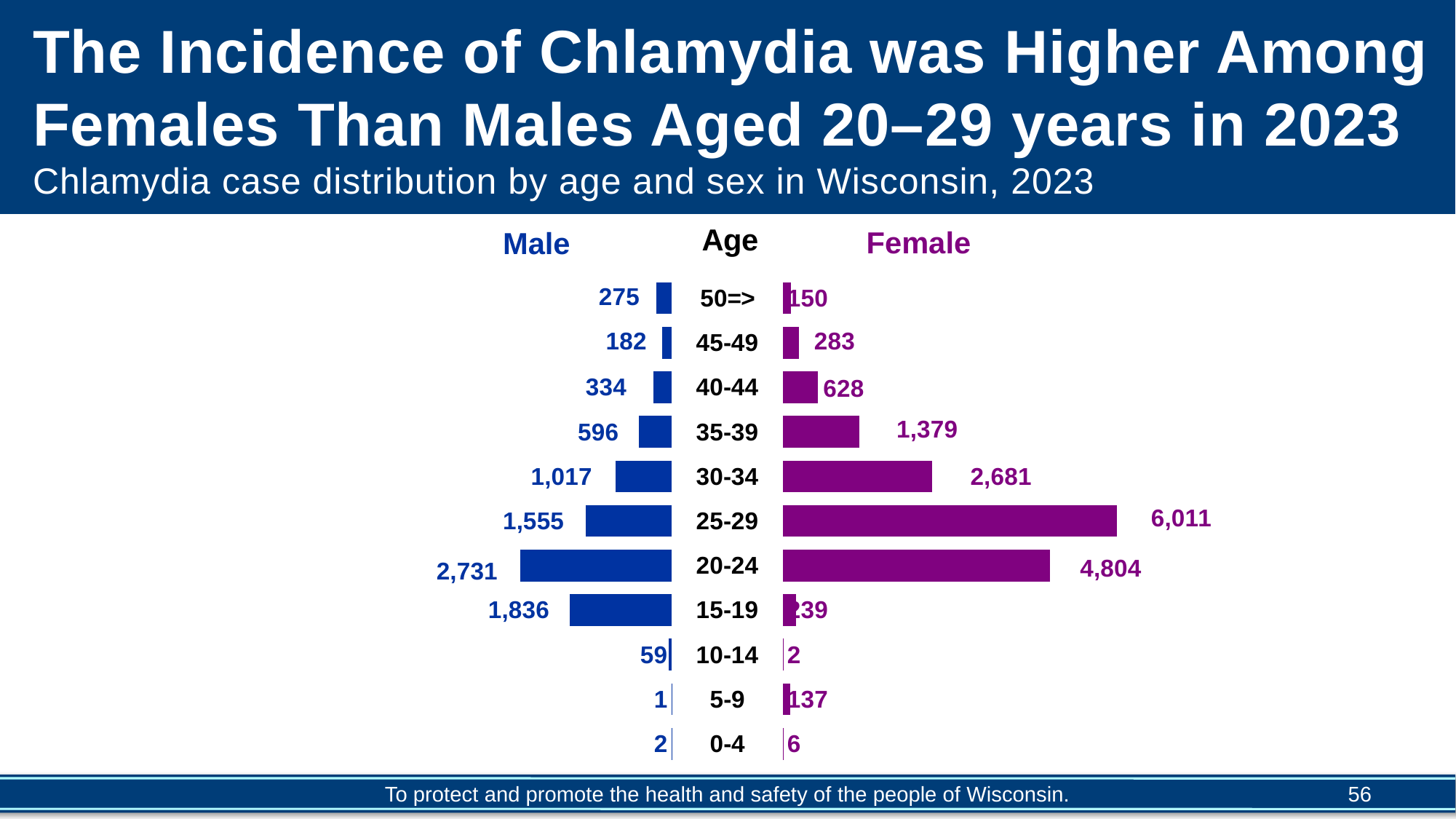

# The Incidence of Chlamydia was Higher Among Females Than Males Aged 20–29 years in 2023 Chlamydia case distribution by age and sex in Wisconsin, 2023

### Chart

| Category | X | Male | Age group | Female | Y |
|---|---|---|---|---|---|
| 0-4 | 6009.0 | 2.0 | 2000.0 | 6.0 | 6005.0 |
| 5-9 | 6010.0 | 1.0 | 2000.0 | 137.0 | 5874.0 |
| 10-14 | 5952.0 | 59.0 | 2000.0 | 2.0 | 6009.0 |
| 15-19 | 4175.0 | 1836.0 | 2000.0 | 239.0 | 5772.0 |
| 20-24 | 3280.0 | 2731.0 | 2000.0 | 4804.0 | 1207.0 |
| 25-29 | 4456.0 | 1555.0 | 2000.0 | 6011.0 | 0.0 |
| 30-34 | 4994.0 | 1017.0 | 2000.0 | 2681.0 | 3330.0 |
| 35-39 | 5415.0 | 596.0 | 2000.0 | 1379.0 | 4632.0 |
| 40-44 | 5677.0 | 334.0 | 2000.0 | 628.0 | 5383.0 |
| 45-49 | 5829.0 | 182.0 | 2000.0 | 283.0 | 5728.0 |
| 50=> | 5736.0 | 275.0 | 2000.0 | 150.0 | 5861.0 |
Female
Male
56